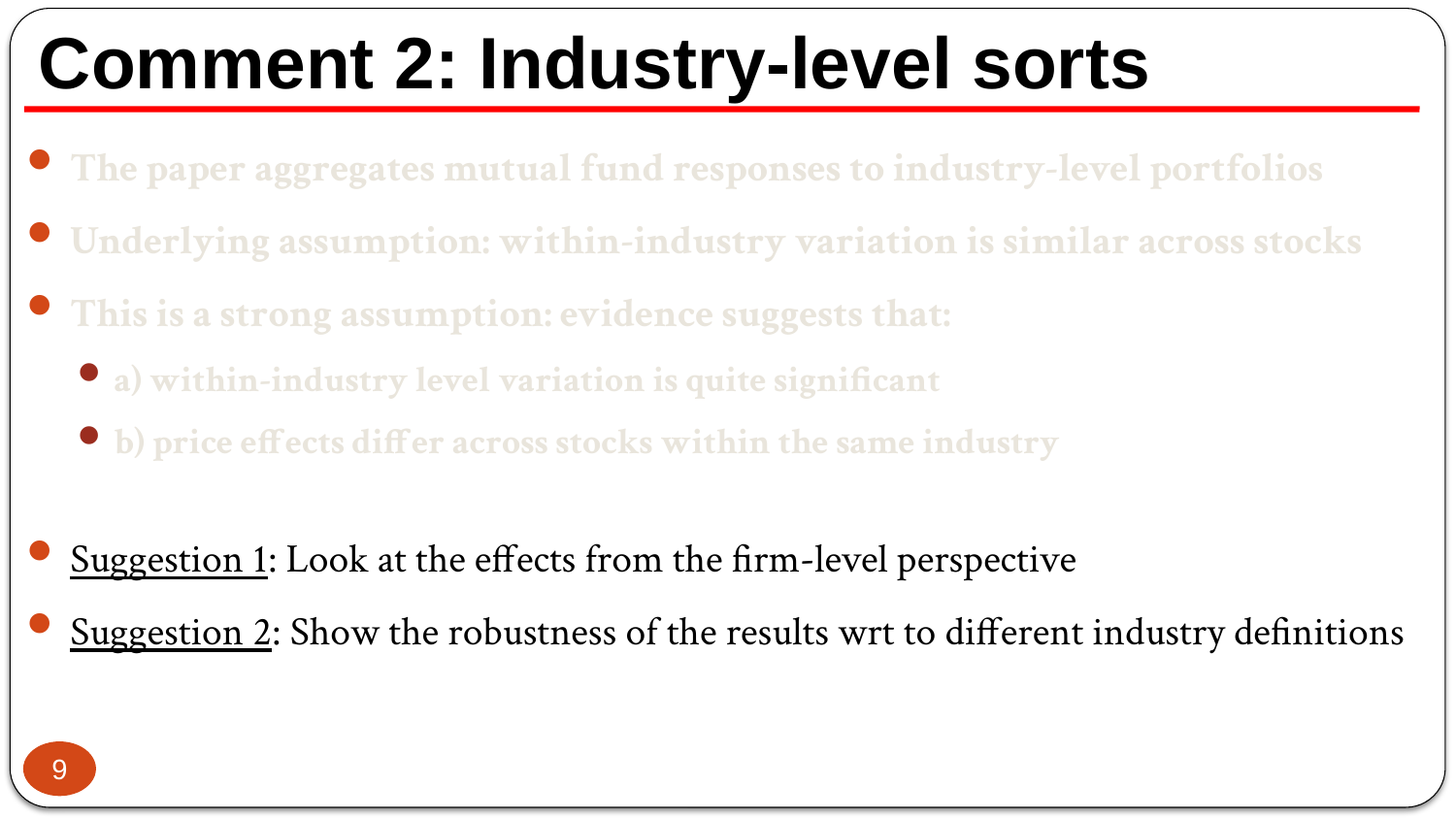

# Comment 2: Industry-level sorts

The paper aggregates mutual fund responses to industry-level portfolios
Underlying assumption: within-industry variation is similar across stocks
This is a strong assumption: evidence suggests that:
a) within-industry level variation is quite significant
b) price effects differ across stocks within the same industry

Suggestion 1: Look at the effects from the firm-level perspective
Suggestion 2: Show the robustness of the results wrt to different industry definitions
9